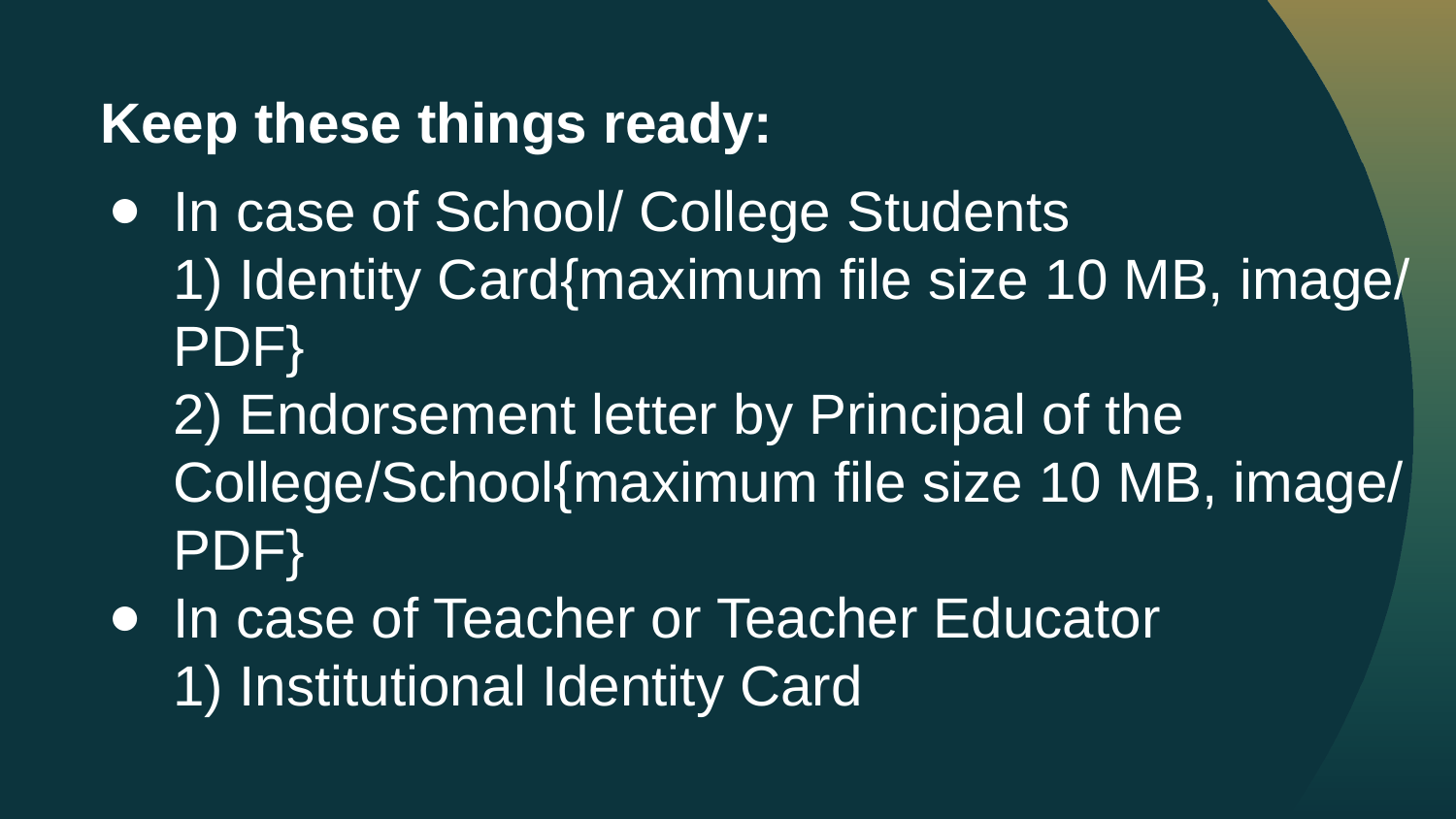

Keep these things ready:
In case of School/ College Students
1) Identity Card{maximum file size 10 MB, image/
PDF}
2) Endorsement letter by Principal of the College/School{maximum file size 10 MB, image/
PDF}
In case of Teacher or Teacher Educator
1) Institutional Identity Card